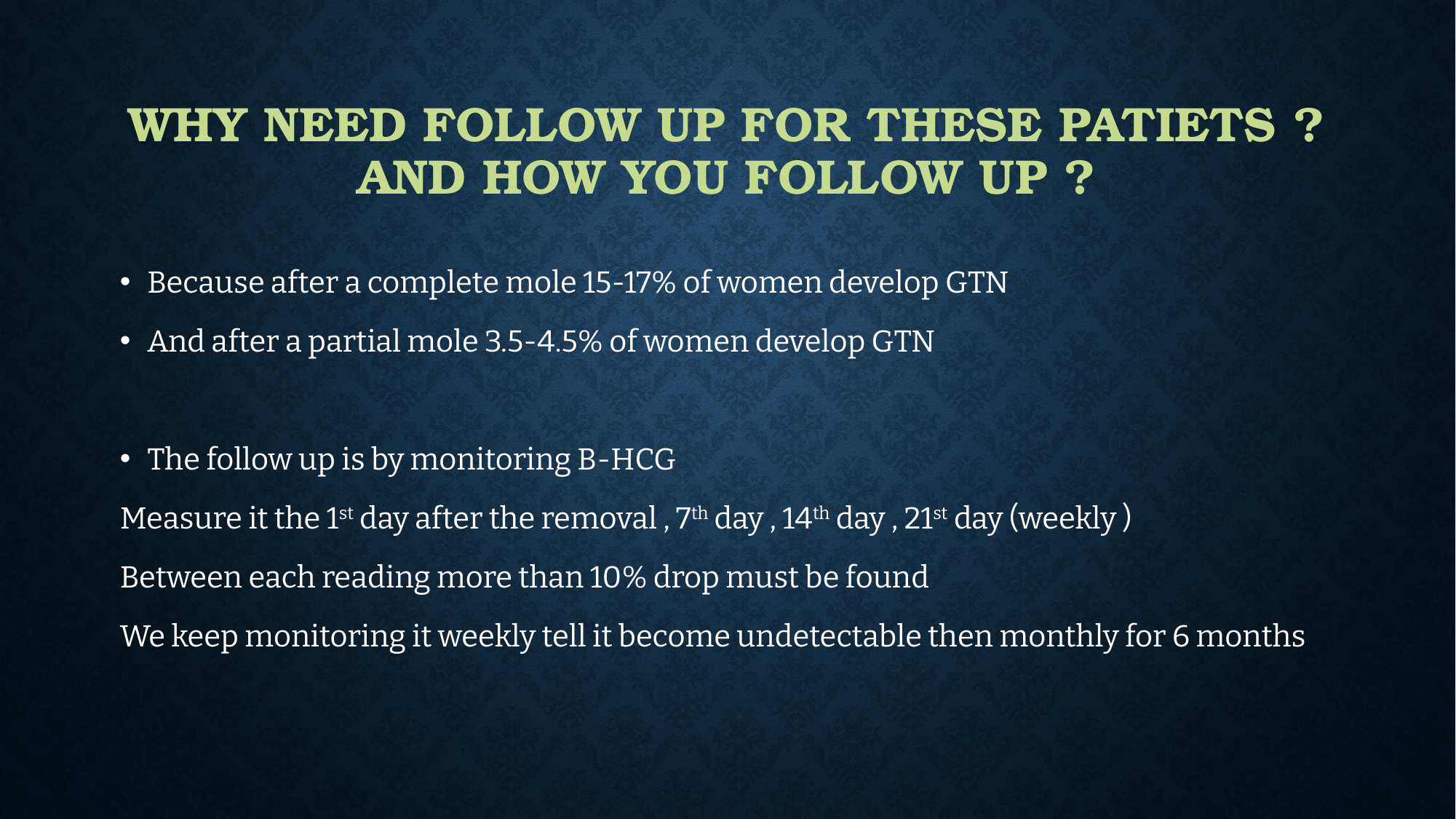

# Why need follow up for these patiets ? And how you follow up ?
Because after a complete mole 15-17% of women develop GTN
And after a partial mole 3.5-4.5% of women develop GTN

The follow up is by monitoring B-HCG
Measure it the 1st day after the removal , 7th day , 14th day , 21st day (weekly )
Between each reading more than 10% drop must be found
We keep monitoring it weekly tell it become undetectable then monthly for 6 months